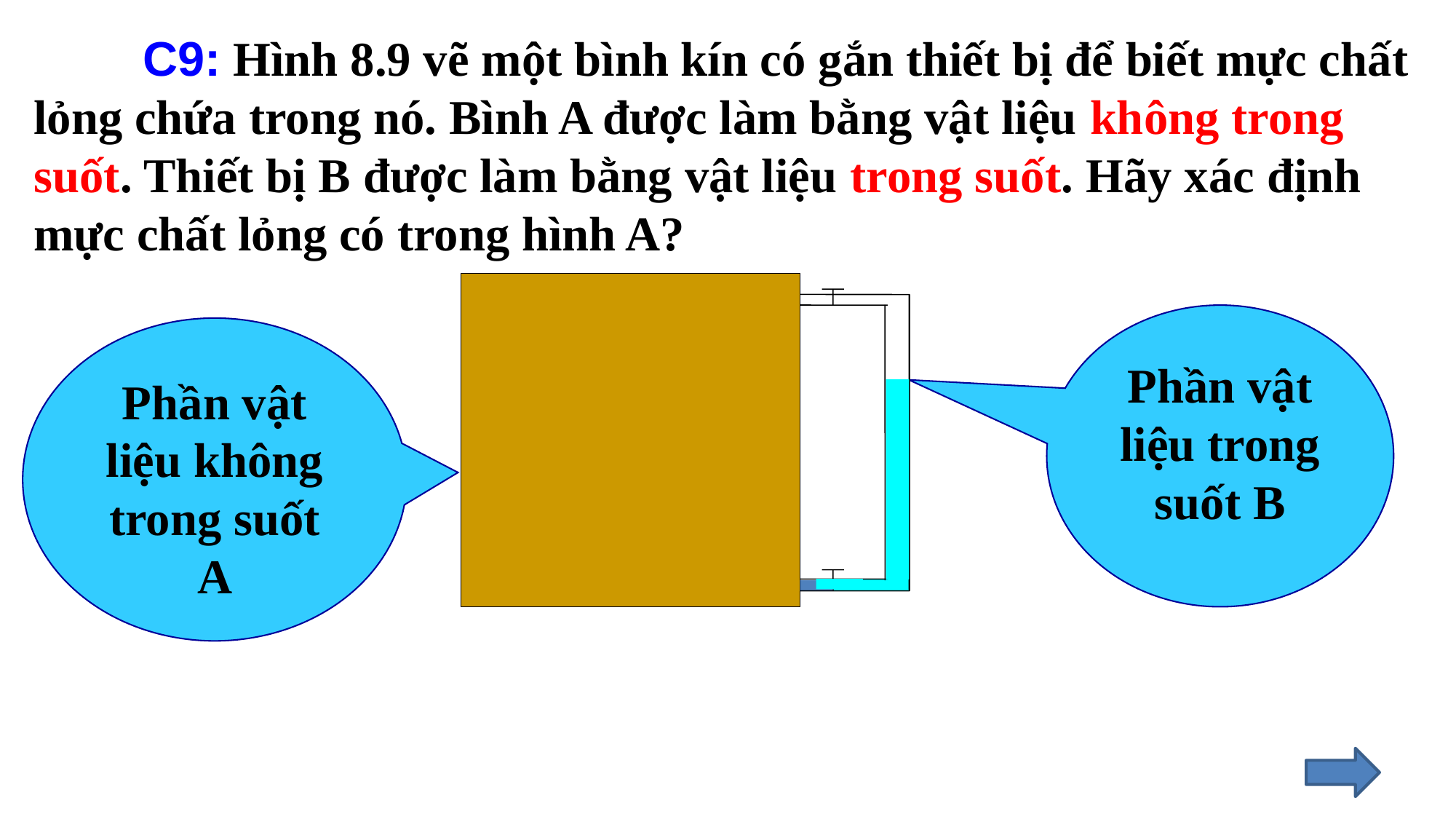

C9: Hình 8.9 vẽ một bình kín có gắn thiết bị để biết mực chất lỏng chứa trong nó. Bình A được làm bằng vật liệu không trong suốt. Thiết bị B được làm bằng vật liệu trong suốt. Hãy xác định mực chất lỏng có trong hình A?

Phần vật liệu trong suốt B
Phần vật liệu không trong suốt A